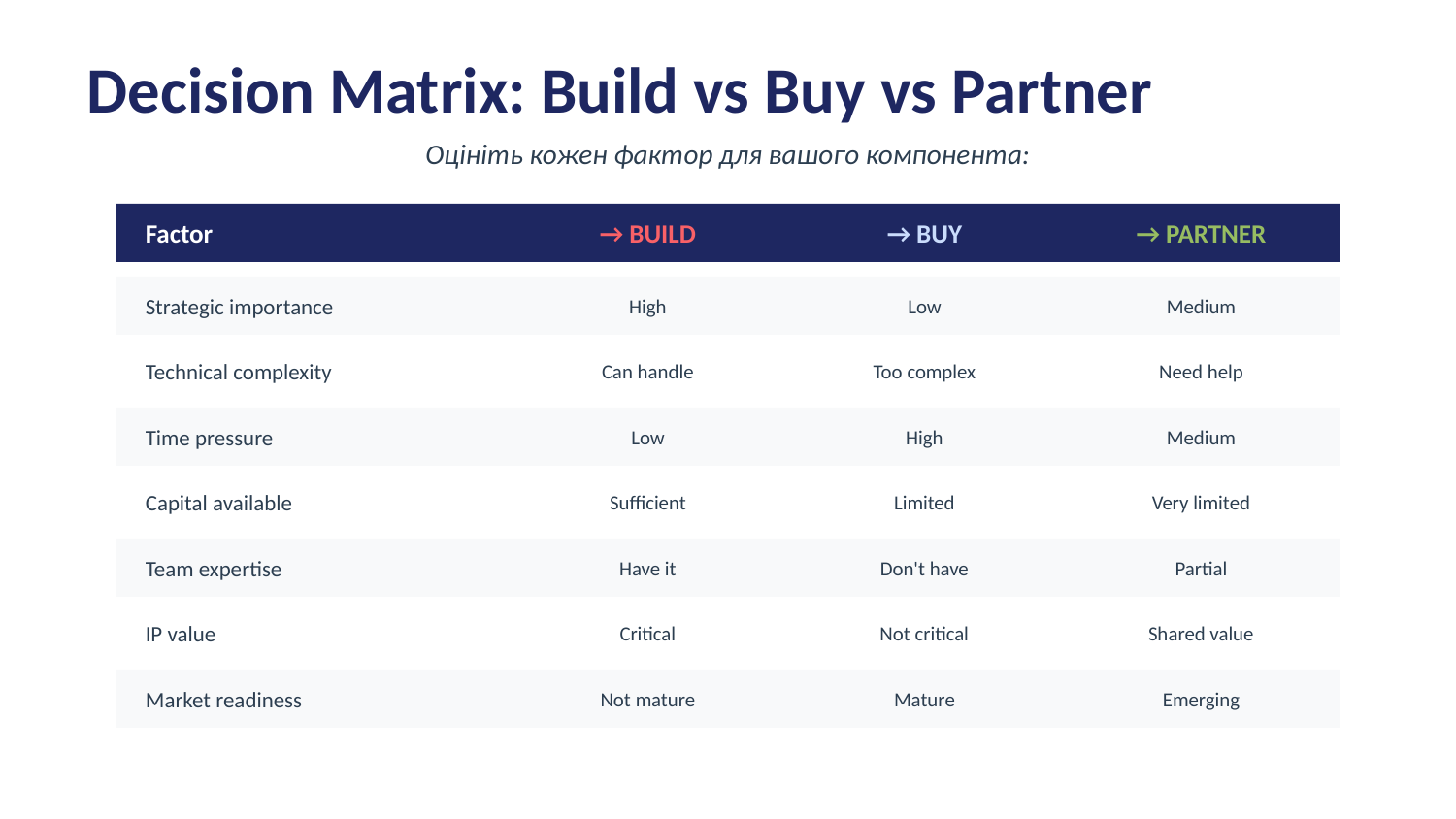

Decision Matrix: Build vs Buy vs Partner
Оцініть кожен фактор для вашого компонента:

Factor
→ BUILD
→ BUY
→ PARTNER

Strategic importance
High
Low
Medium

Technical complexity
Can handle
Too complex
Need help

Time pressure
Low
High
Medium

Capital available
Sufficient
Limited
Very limited

Team expertise
Have it
Don't have
Partial

IP value
Critical
Not critical
Shared value

Market readiness
Not mature
Mature
Emerging